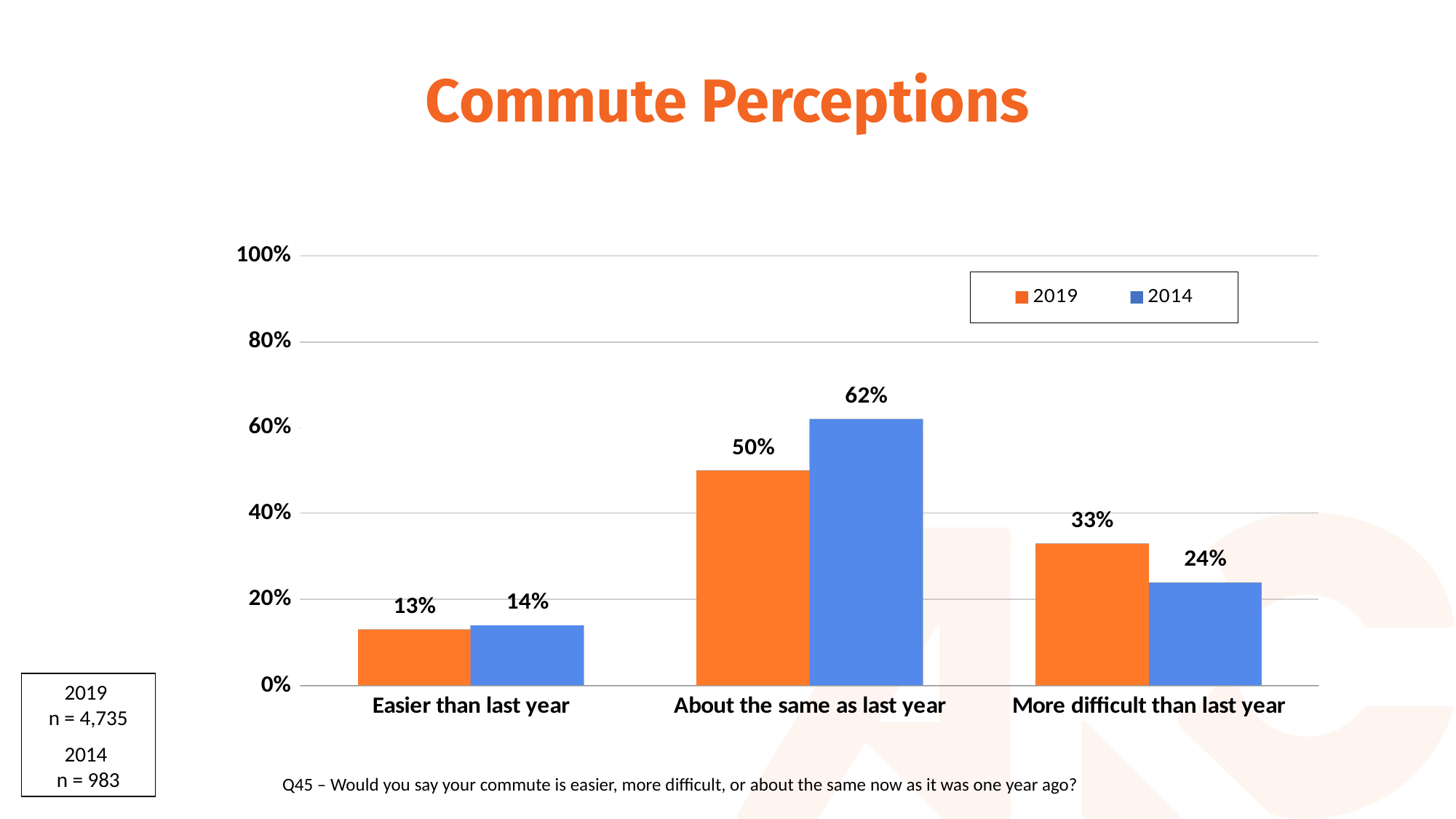

# Commute Perceptions

[unsupported chart]

2019
n = 4,735
2014
n = 983
Q45 – Would you say your commute is easier, more difficult, or about the same now as it was one year ago?